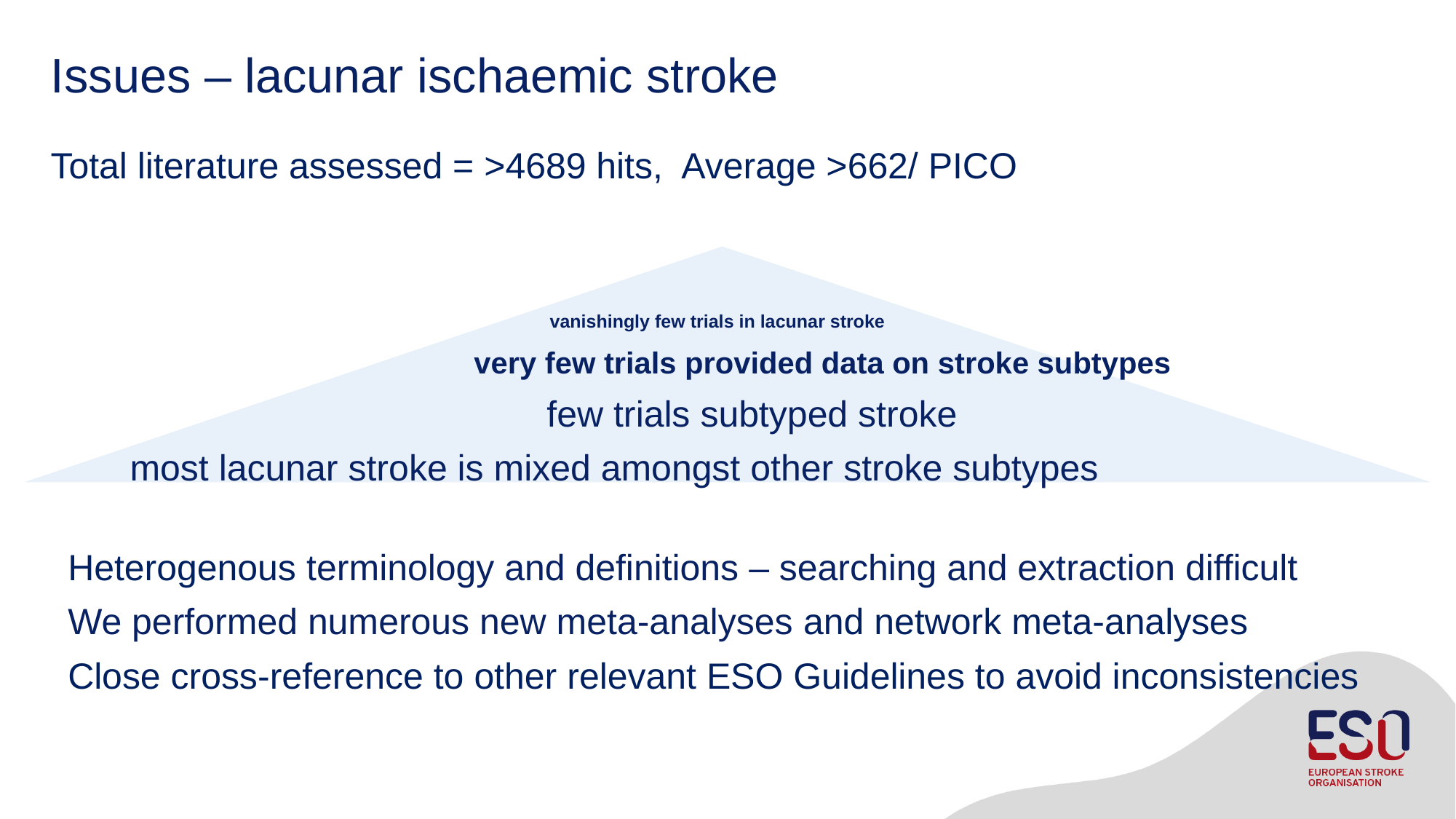

Issues – lacunar ischaemic stroke
#
Total literature assessed = >4689 hits,  Average >662/ PICO

				    vanishingly few trials in lacunar stroke
			        very few trials provided data on stroke subtypes
				   few trials subtyped stroke
      most lacunar stroke is mixed amongst other stroke subtypes

Heterogenous terminology and definitions – searching and extraction difficult
We performed numerous new meta-analyses and network meta-analyses
Close cross-reference to other relevant ESO Guidelines to avoid inconsistencies